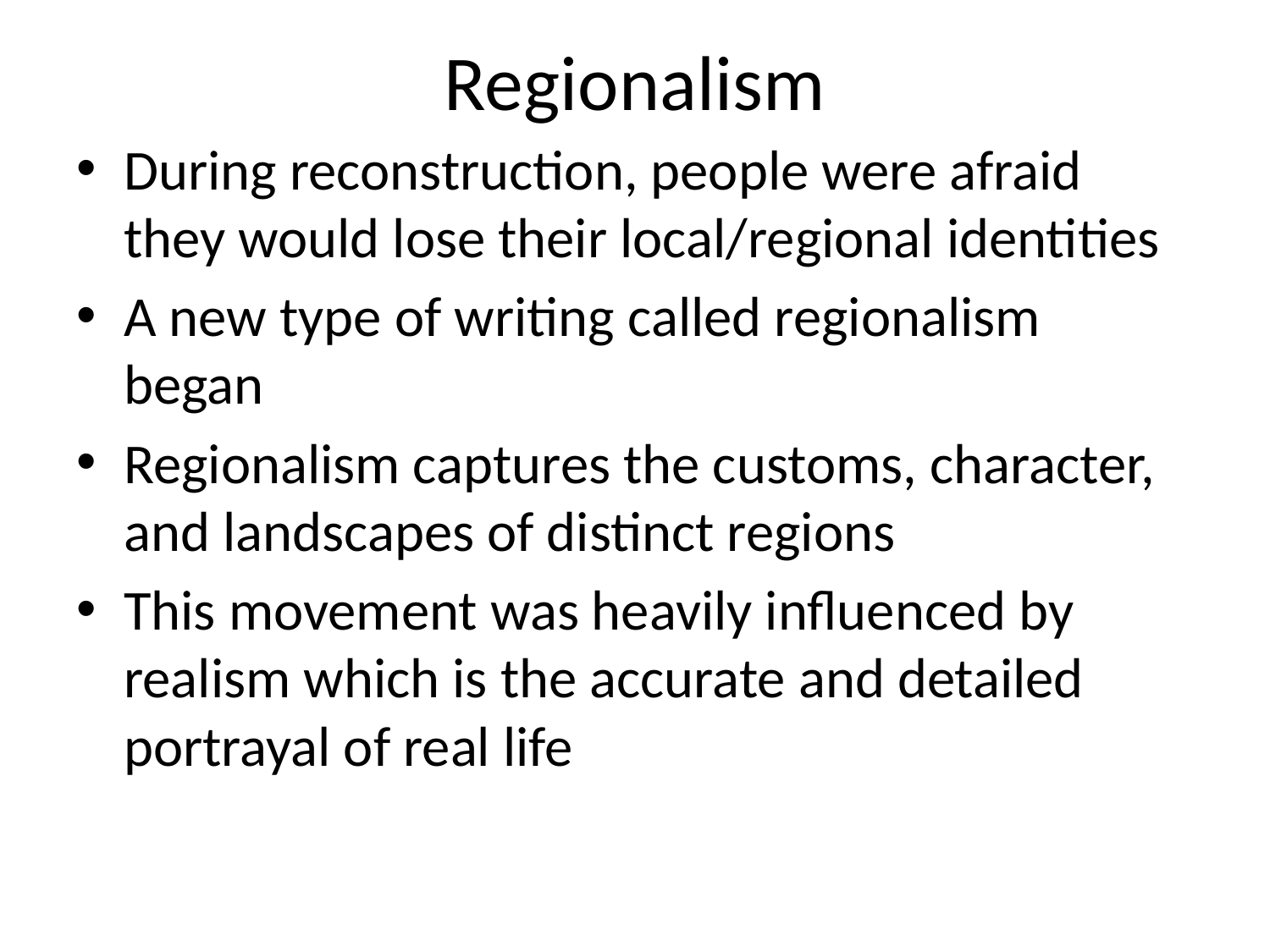

# Regionalism
During reconstruction, people were afraid they would lose their local/regional identities
A new type of writing called regionalism began
Regionalism captures the customs, character, and landscapes of distinct regions
This movement was heavily influenced by realism which is the accurate and detailed portrayal of real life